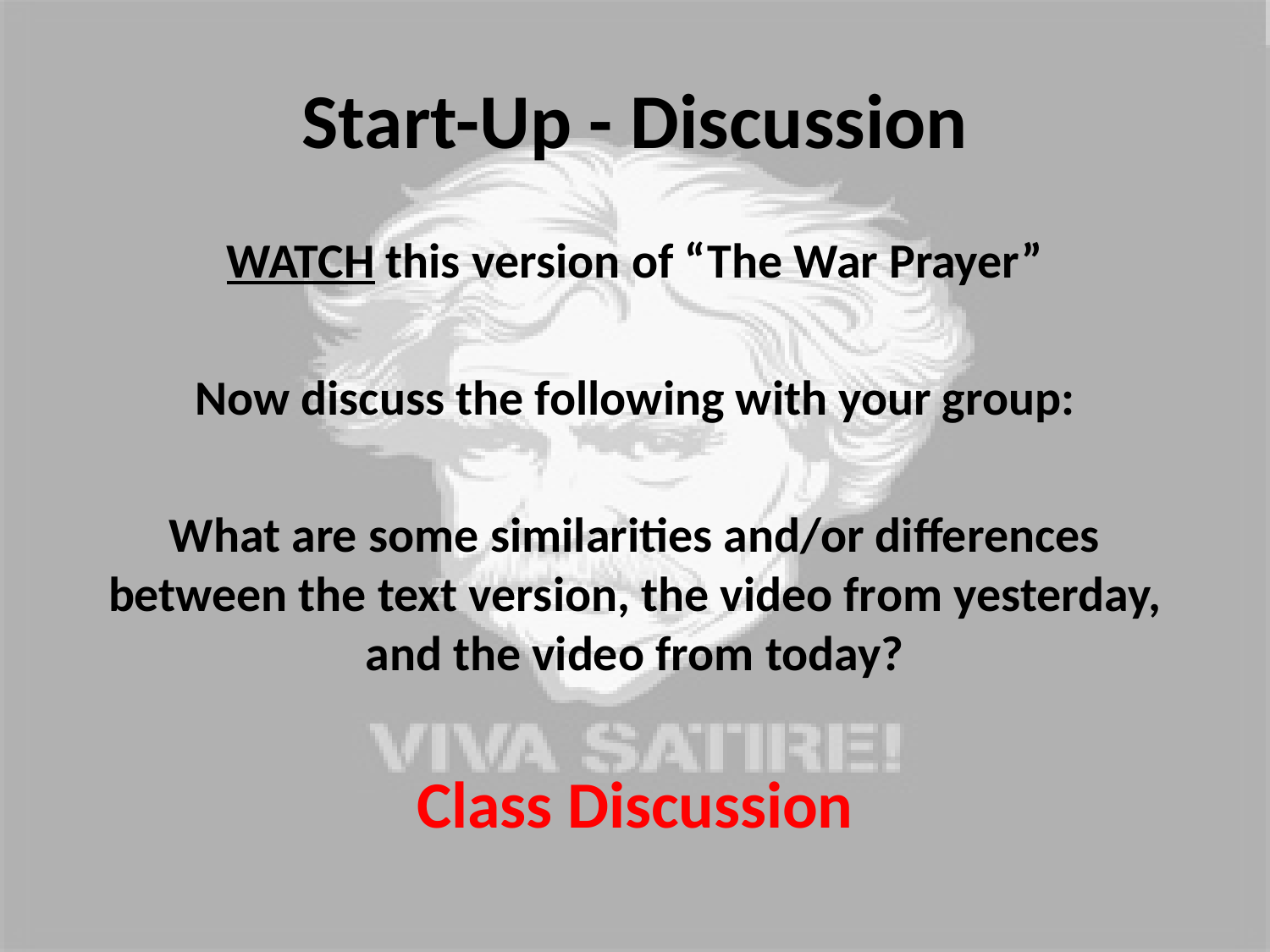

# Start-Up - Discussion
WATCH this version of “The War Prayer”

Now discuss the following with your group:

What are some similarities and/or differences between the text version, the video from yesterday, and the video from today?

Class Discussion